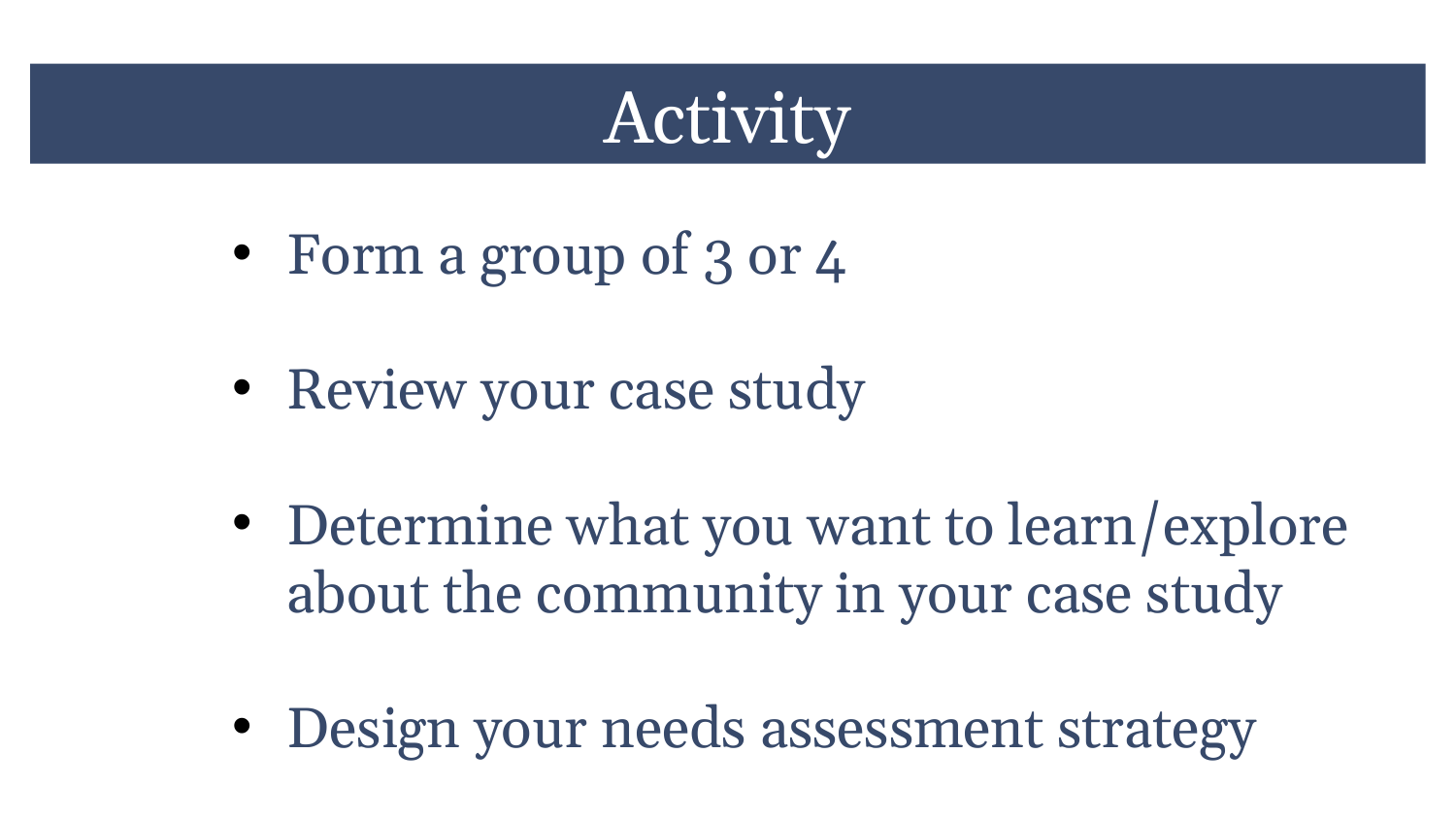

# Activity
Form a group of 3 or 4

Review your case study

Determine what you want to learn/explore about the community in your case study

Design your needs assessment strategy